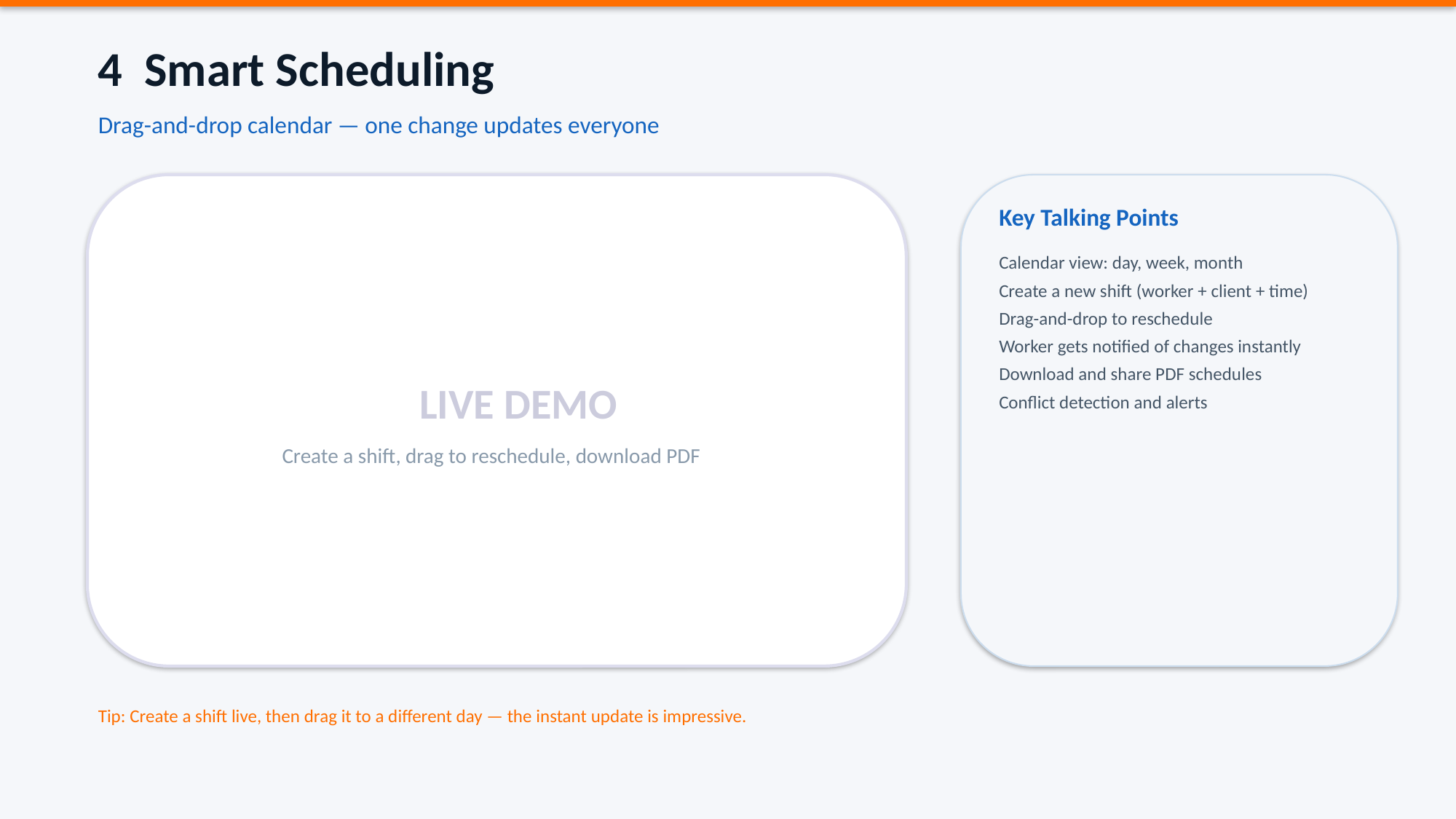

4  Smart Scheduling
Drag-and-drop calendar — one change updates everyone

Key Talking Points
Calendar view: day, week, month
Create a new shift (worker + client + time)
Drag-and-drop to reschedule
Worker gets notified of changes instantly
Download and share PDF schedules
Conflict detection and alerts
LIVE DEMO
Create a shift, drag to reschedule, download PDF
Tip: Create a shift live, then drag it to a different day — the instant update is impressive.